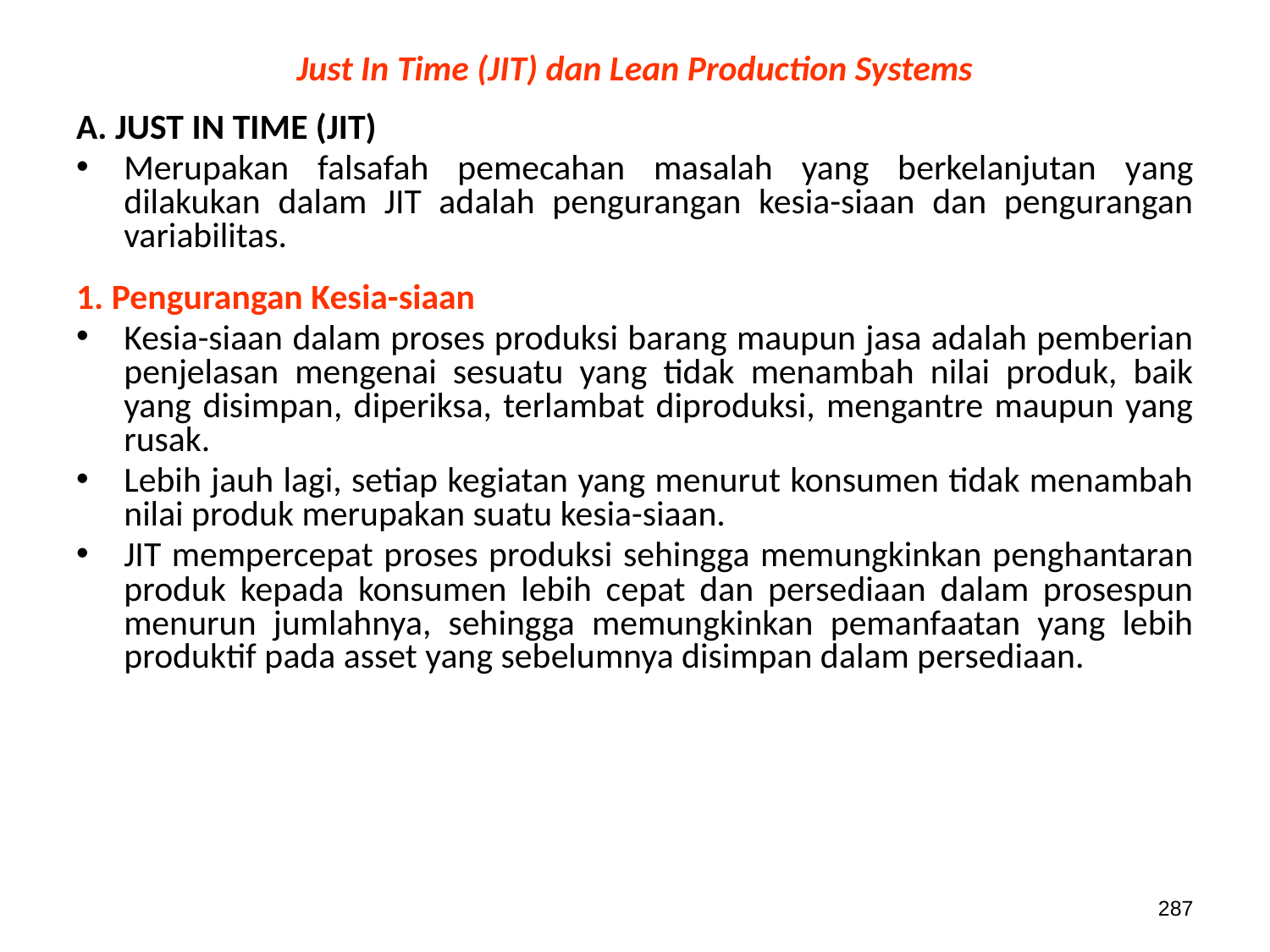

# Just In Time (JIT) dan Lean Production Systems
A. JUST IN TIME (JIT)
Merupakan falsafah pemecahan masalah yang berkelanjutan yang dilakukan dalam JIT adalah pengurangan kesia-siaan dan pengurangan variabilitas.

1. Pengurangan Kesia-siaan
Kesia-siaan dalam proses produksi barang maupun jasa adalah pemberian penjelasan mengenai sesuatu yang tidak menambah nilai produk, baik yang disimpan, diperiksa, terlambat diproduksi, mengantre maupun yang rusak.
Lebih jauh lagi, setiap kegiatan yang menurut konsumen tidak menambah nilai produk merupakan suatu kesia-siaan.
JIT mempercepat proses produksi sehingga memungkinkan penghantaran produk kepada konsumen lebih cepat dan persediaan dalam prosespun menurun jumlahnya, sehingga memungkinkan pemanfaatan yang lebih produktif pada asset yang sebelumnya disimpan dalam persediaan.
287